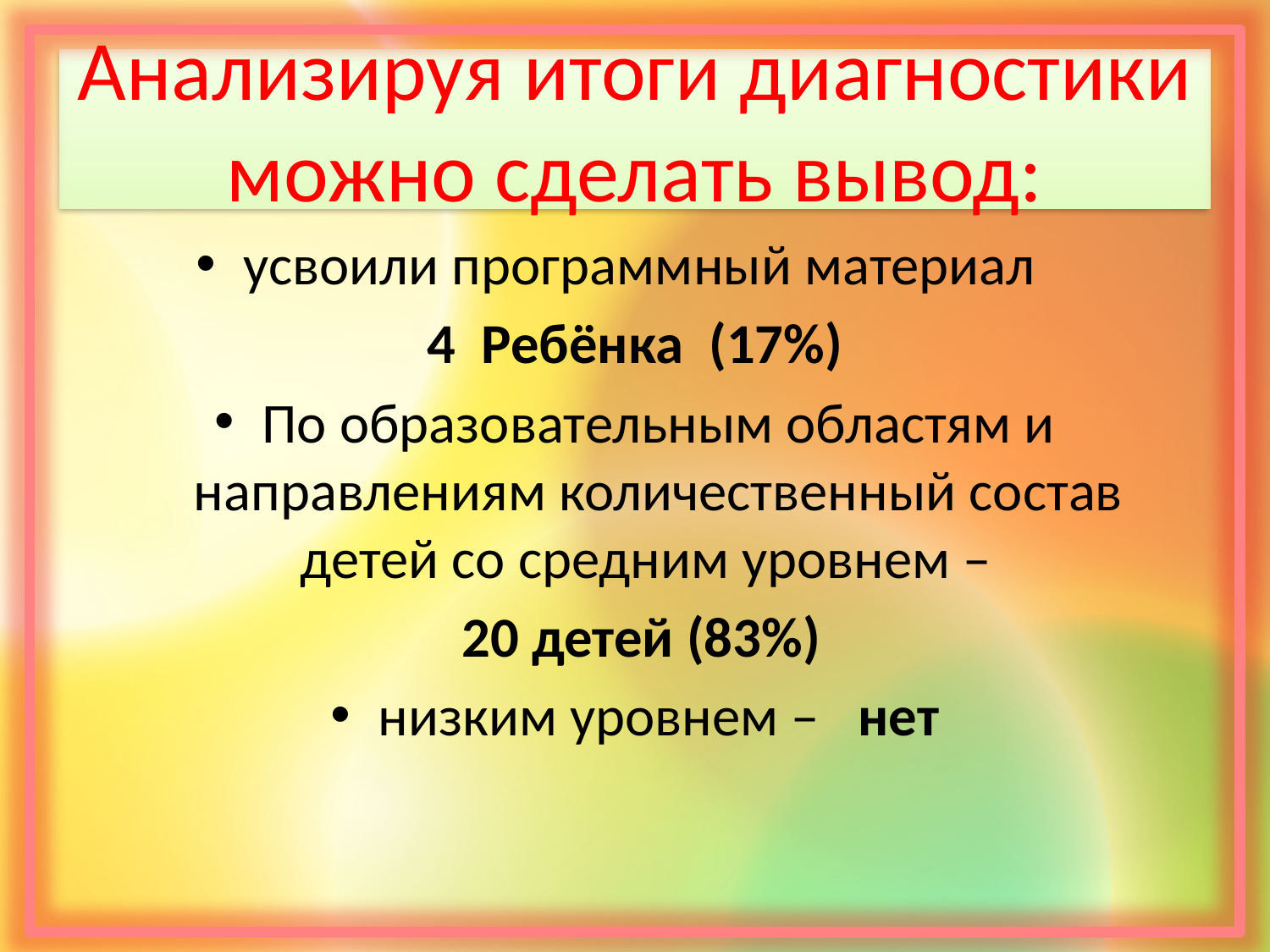

# Анализируя итоги диагностики можно сделать вывод:
усвоили программный материал
4  Ребёнка  (17%)
По образовательным областям и направлениям количественный состав детей со средним уровнем –
 20 детей (83%)
низким уровнем –   нет